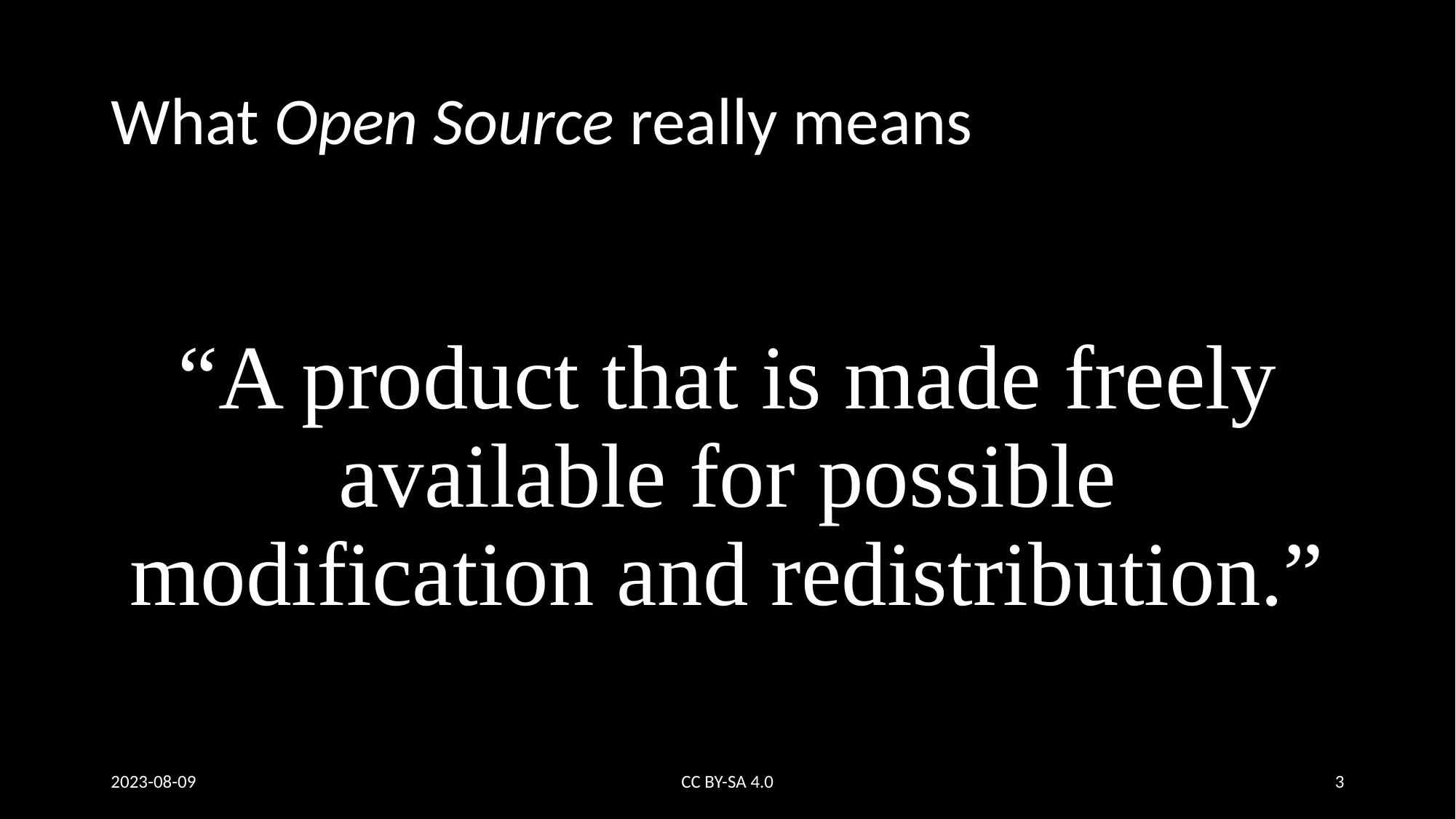

# What Open Source really means
“A product that is made freely available for possible modification and redistribution.”
2023-08-09
CC BY-SA 4.0
3